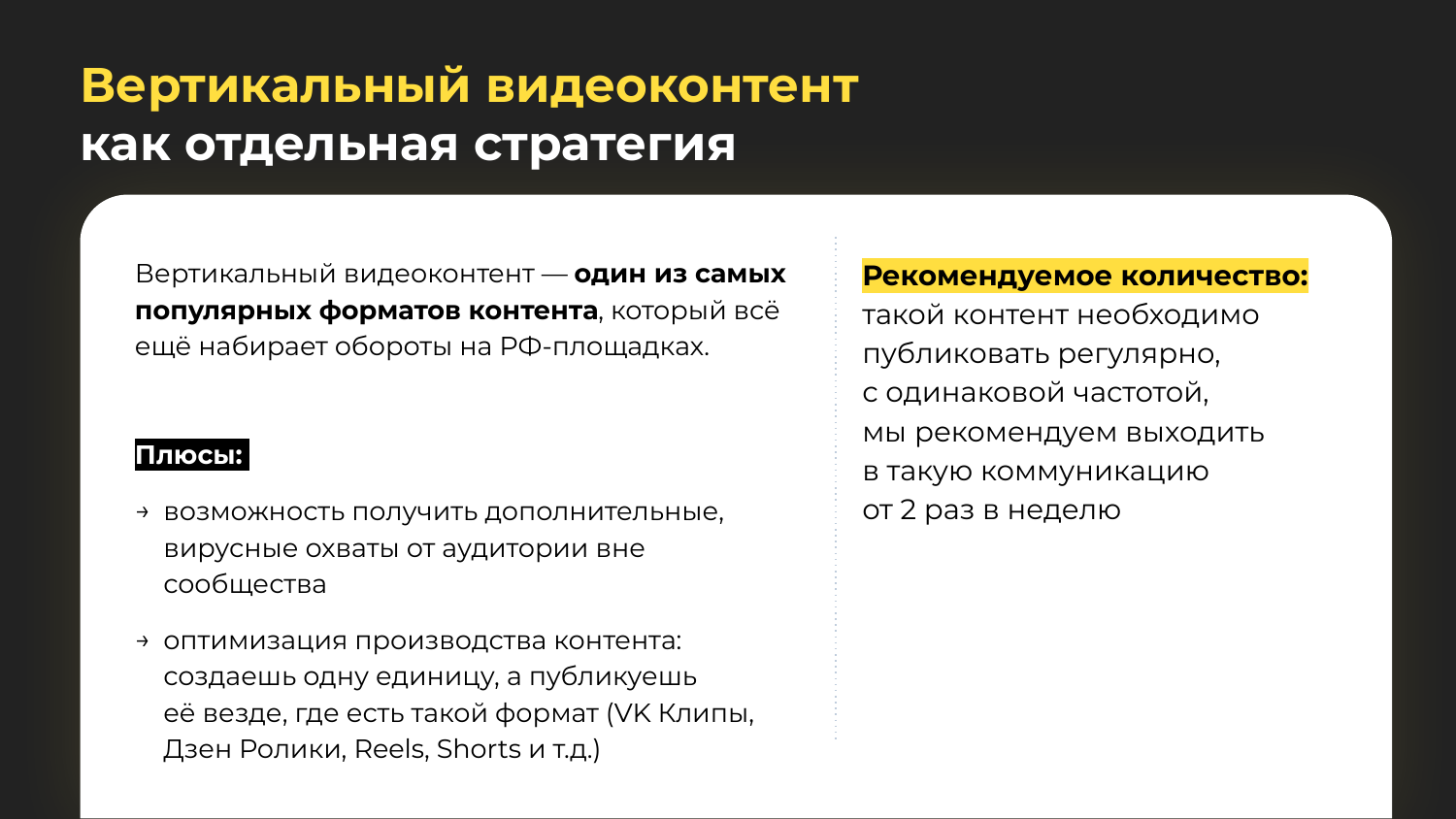

Вертикальный видеоконтент
как отдельная стратегия

Вертикальный видеоконтент — один из самых популярных форматов контента, который всё ещё набирает обороты на РФ-площадках.

Плюсы:
возможность получить дополнительные, вирусные охваты от аудитории вне сообщества
оптимизация производства контента: создаешь одну единицу, а публикуешь
её везде, где есть такой формат (VK Клипы, Дзен Ролики, Reels, Shorts и т.д.)
Рекомендуемое количество: такой контент необходимо публиковать регулярно,
с одинаковой частотой,
мы рекомендуем выходить
в такую коммуникацию
от 2 раз в неделю